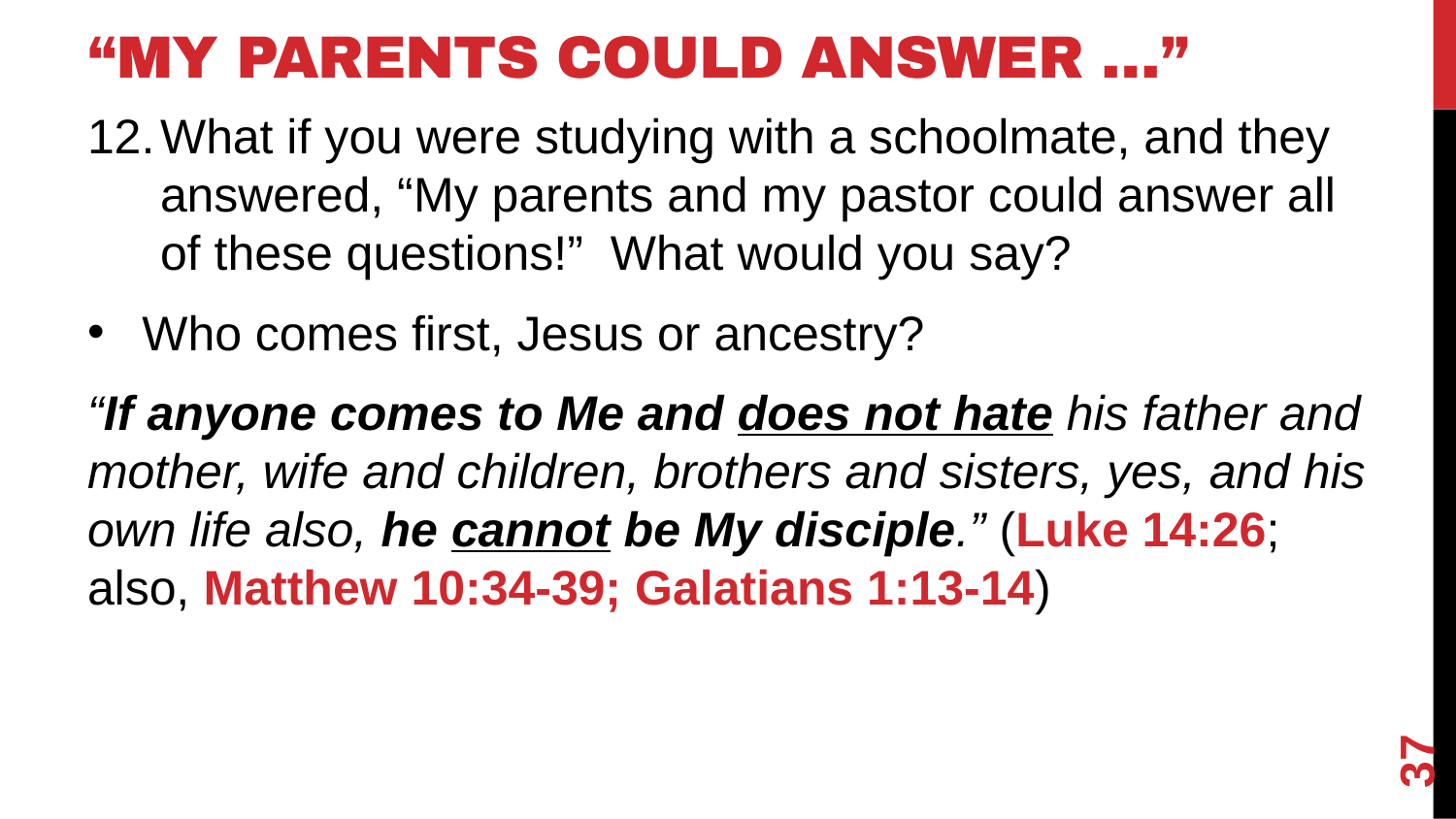

# “My Parents Could Answer …”
What if you were studying with a schoolmate, and they answered, “My parents and my pastor could answer all of these questions!”  What would you say?
Who comes first, Jesus or ancestry?
“If anyone comes to Me and does not hate his father and mother, wife and children, brothers and sisters, yes, and his own life also, he cannot be My disciple.” (Luke 14:26; also, Matthew 10:34-39; Galatians 1:13-14)
37